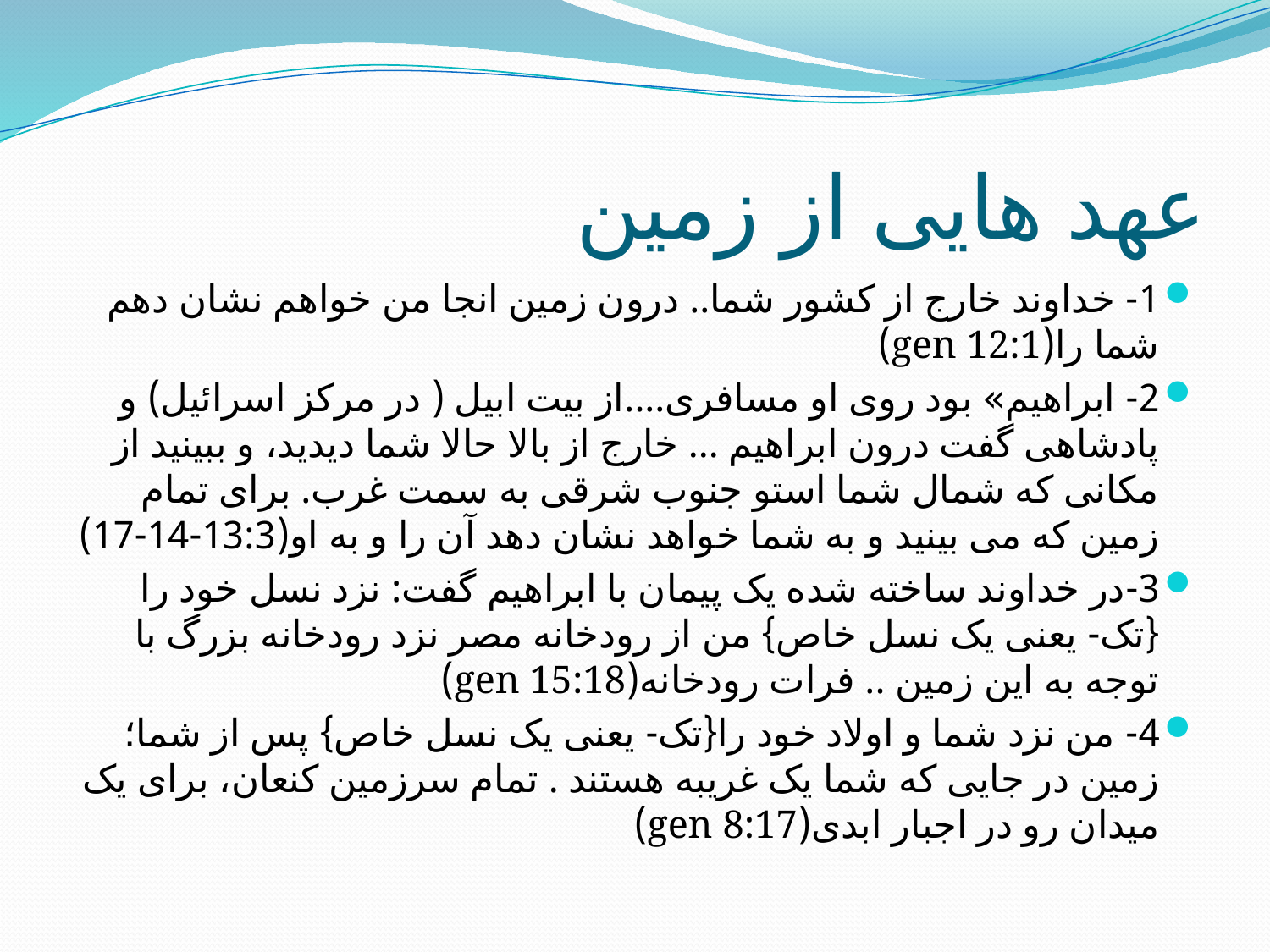

# عهد هایی از زمین
1- خداوند خارج از کشور شما.. درون زمین انجا من خواهم نشان دهم شما را(gen 12:1)
2- ابراهیم» بود روی او مسافری....از بیت ابیل ( در مرکز اسرائیل) و پادشاهی گفت درون ابراهیم ... خارج از بالا حالا شما دیدید، و ببینید از مکانی که شمال شما استو جنوب شرقی به سمت غرب. برای تمام زمین که می بینید و به شما خواهد نشان دهد آن را و به او(13:3-14-17)
3-در خداوند ساخته شده یک پیمان با ابراهیم گفت: نزد نسل خود را {تک- یعنی یک نسل خاص} من از رودخانه مصر نزد رودخانه بزرگ با توجه به این زمین .. فرات رودخانه(gen 15:18)
4- من نزد شما و اولاد خود را{تک- یعنی یک نسل خاص} پس از شما؛ زمین در جایی که شما یک غریبه هستند . تمام سرزمین کنعان، برای یک میدان رو در اجبار ابدی(gen 8:17)